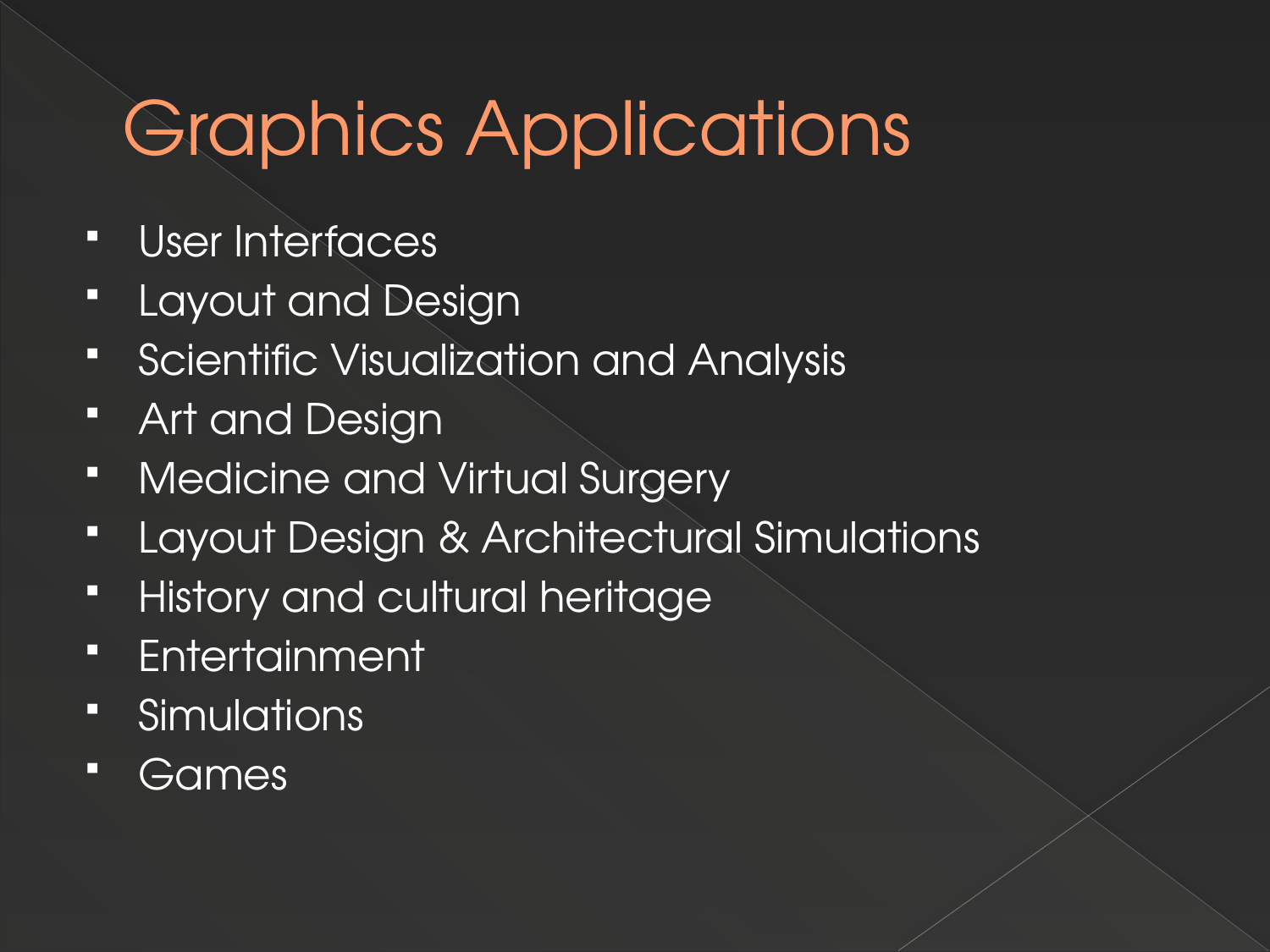

# Graphics Applications
User Interfaces
Layout and Design
Scientific Visualization and Analysis
Art and Design
Medicine and Virtual Surgery
Layout Design & Architectural Simulations
History and cultural heritage
Entertainment
Simulations
Games